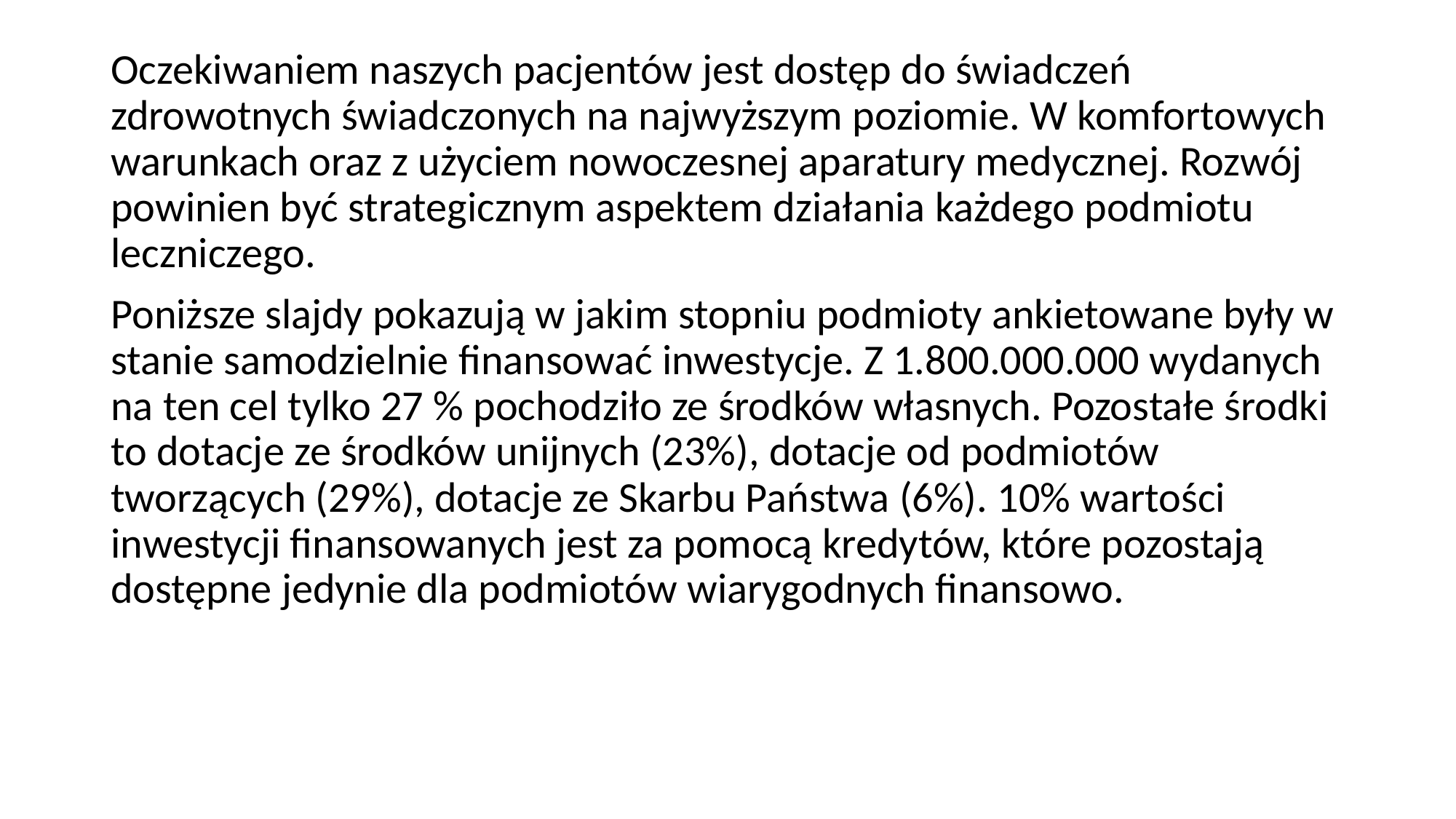

Oczekiwaniem naszych pacjentów jest dostęp do świadczeń zdrowotnych świadczonych na najwyższym poziomie. W komfortowych warunkach oraz z użyciem nowoczesnej aparatury medycznej. Rozwój powinien być strategicznym aspektem działania każdego podmiotu leczniczego.
Poniższe slajdy pokazują w jakim stopniu podmioty ankietowane były w stanie samodzielnie finansować inwestycje. Z 1.800.000.000 wydanych na ten cel tylko 27 % pochodziło ze środków własnych. Pozostałe środki to dotacje ze środków unijnych (23%), dotacje od podmiotów tworzących (29%), dotacje ze Skarbu Państwa (6%). 10% wartości inwestycji finansowanych jest za pomocą kredytów, które pozostają dostępne jedynie dla podmiotów wiarygodnych finansowo.